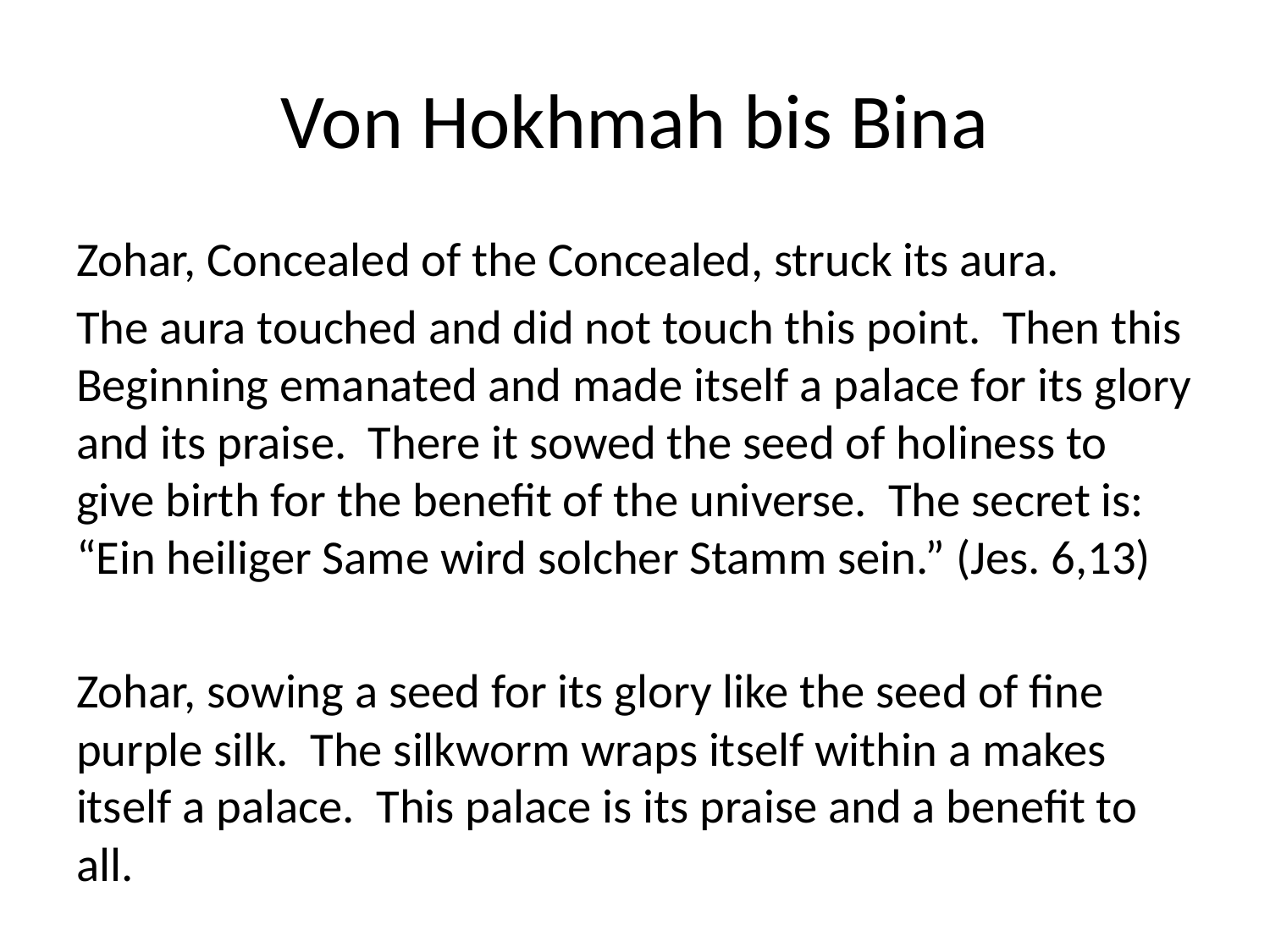

# Von Hokhmah bis Bina
Zohar, Concealed of the Concealed, struck its aura.
The aura touched and did not touch this point.  Then this Beginning emanated and made itself a palace for its glory and its praise.  There it sowed the seed of holiness to give birth for the benefit of the universe.  The secret is: “Ein heiliger Same wird solcher Stamm sein.” (Jes. 6,13)

Zohar, sowing a seed for its glory like the seed of fine purple silk.  The silkworm wraps itself within a makes itself a palace.  This palace is its praise and a benefit to all.